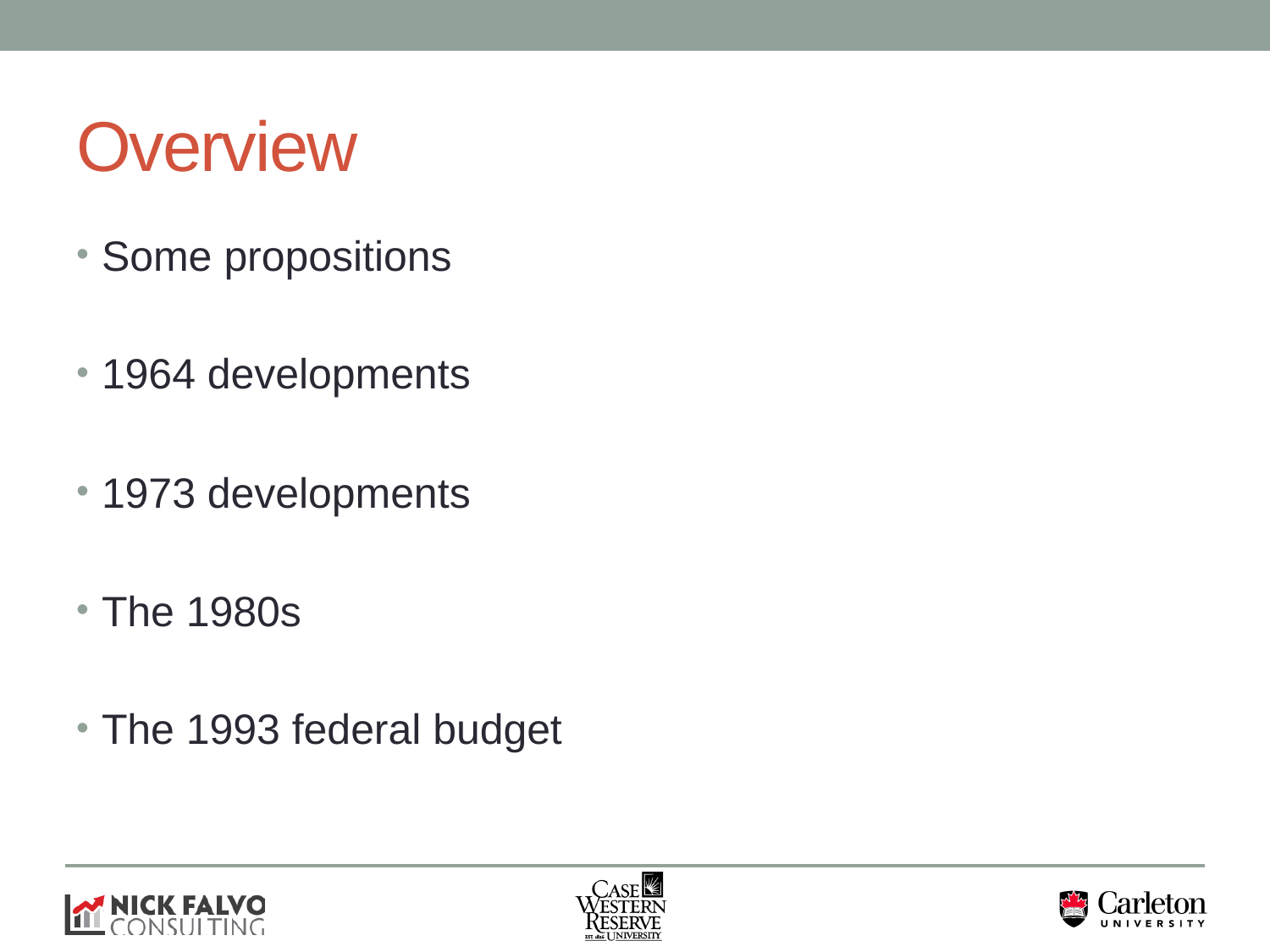

# Overview
Some propositions

1964 developments

1973 developments

The 1980s

The 1993 federal budget